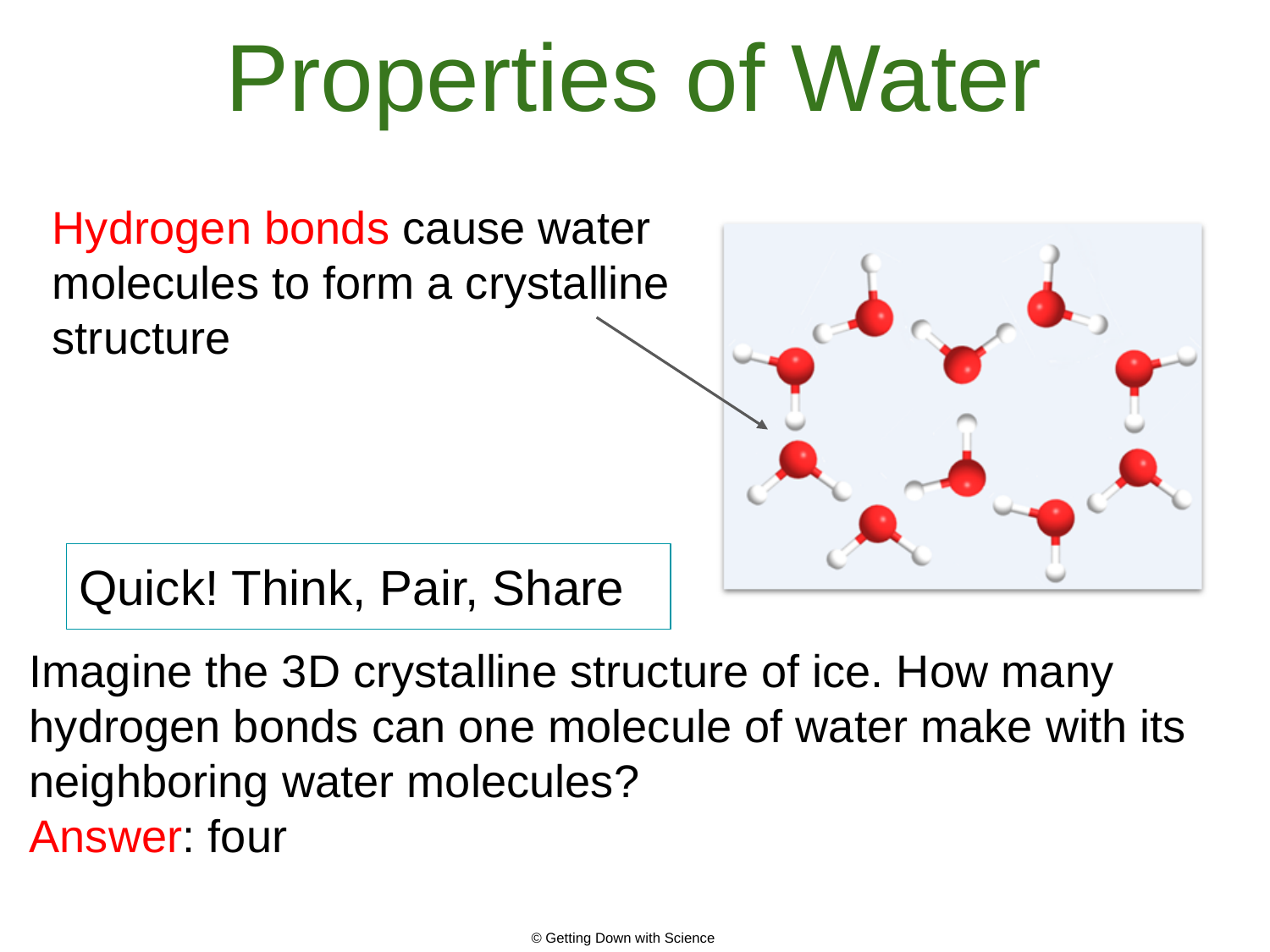

# Properties of Water
Hydrogen bonds cause water molecules to form a crystalline structure
Quick! Think, Pair, Share
Imagine the 3D crystalline structure of ice. How many hydrogen bonds can one molecule of water make with its neighboring water molecules?
Answer: four